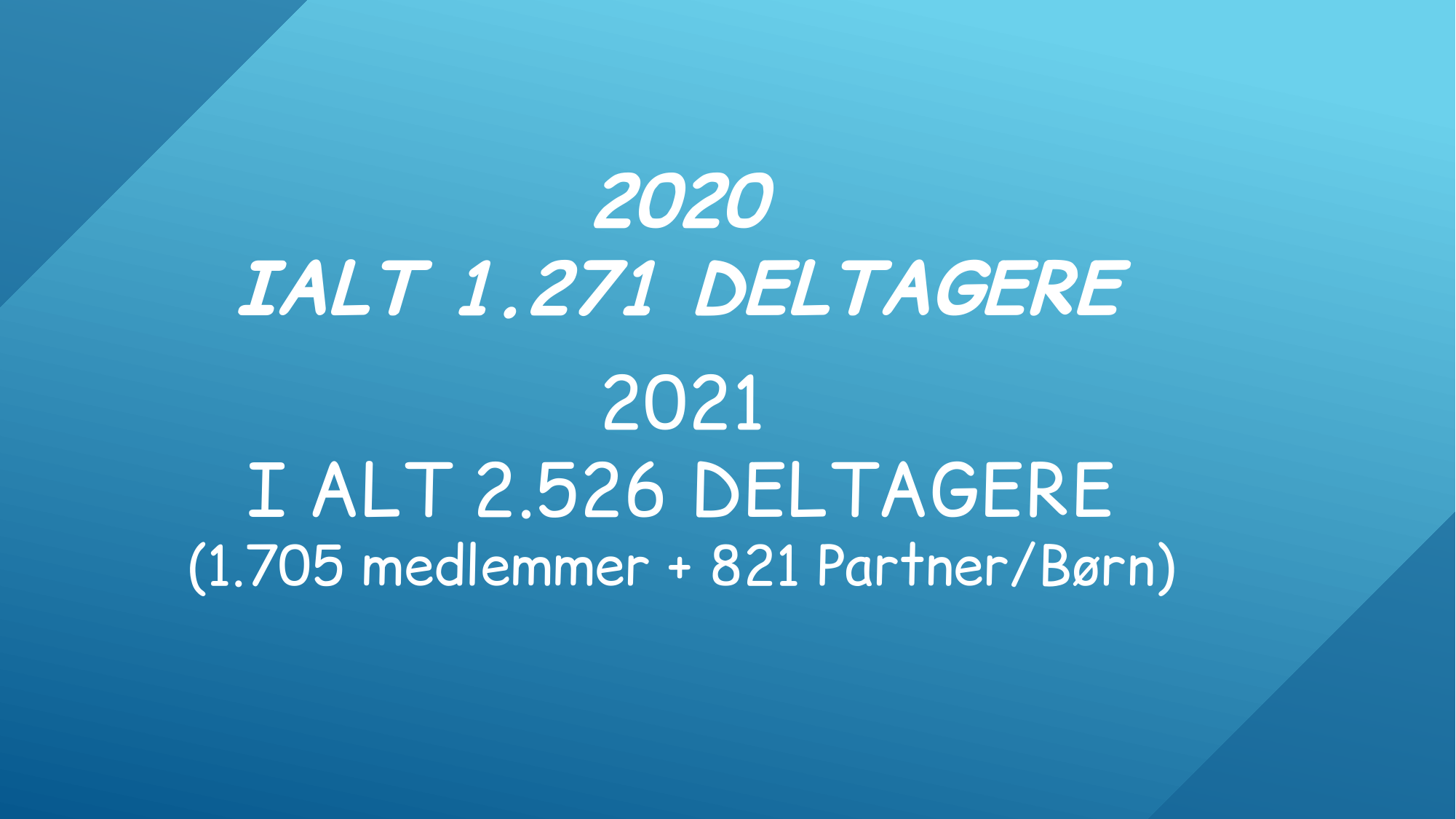

# 2020 IALT 1.271 DELTAGERE
2021
I ALT 2.526 DELTAGERE
(1.705 medlemmer + 821 Partner/Børn)